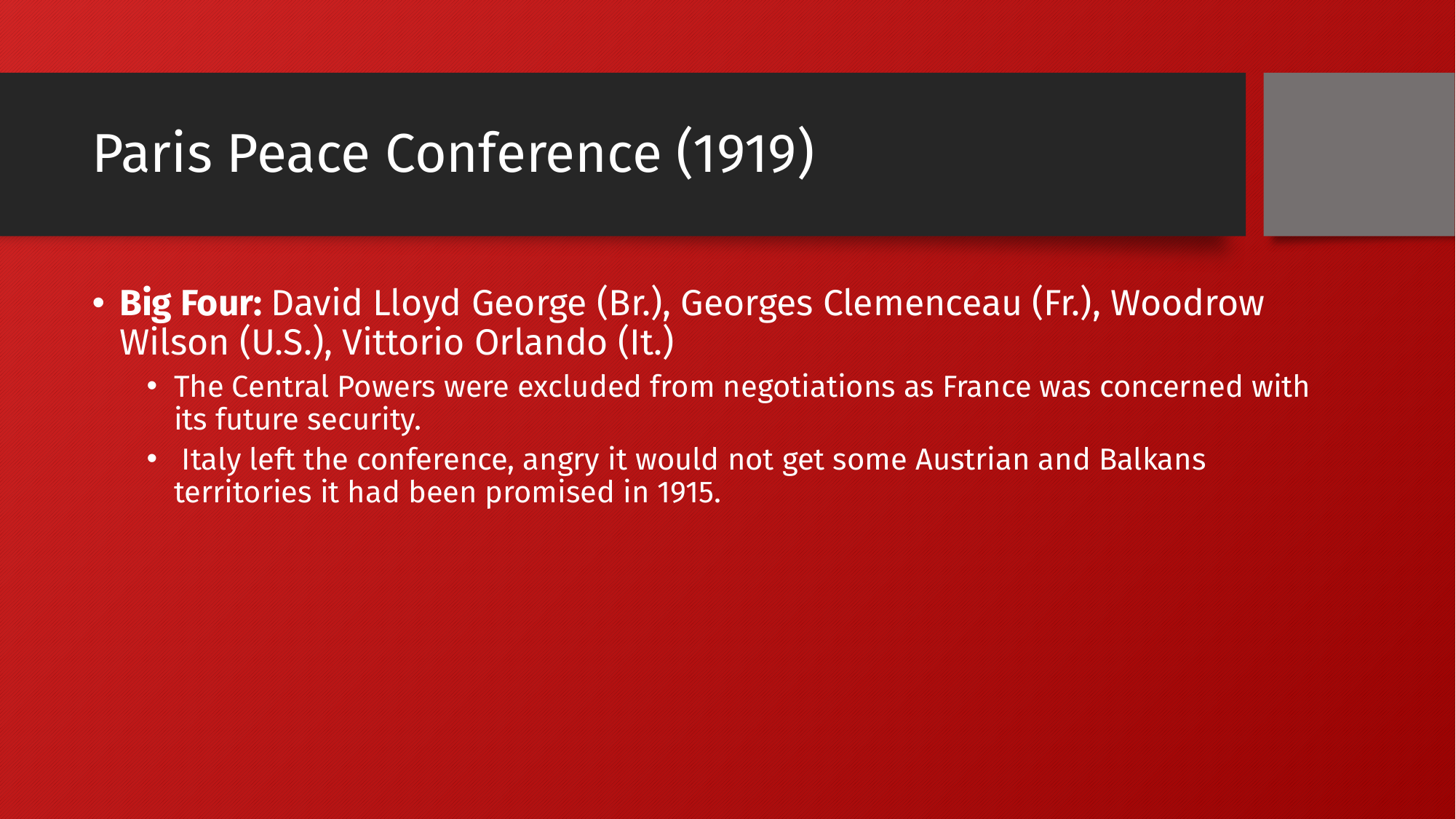

# Paris Peace Conference (1919)
Big Four: David Lloyd George (Br.), Georges Clemenceau (Fr.), Woodrow Wilson (U.S.), Vittorio Orlando (It.)
The Central Powers were excluded from negotiations as France was concerned with its future security.
 Italy left the conference, angry it would not get some Austrian and Balkans territories it had been promised in 1915.